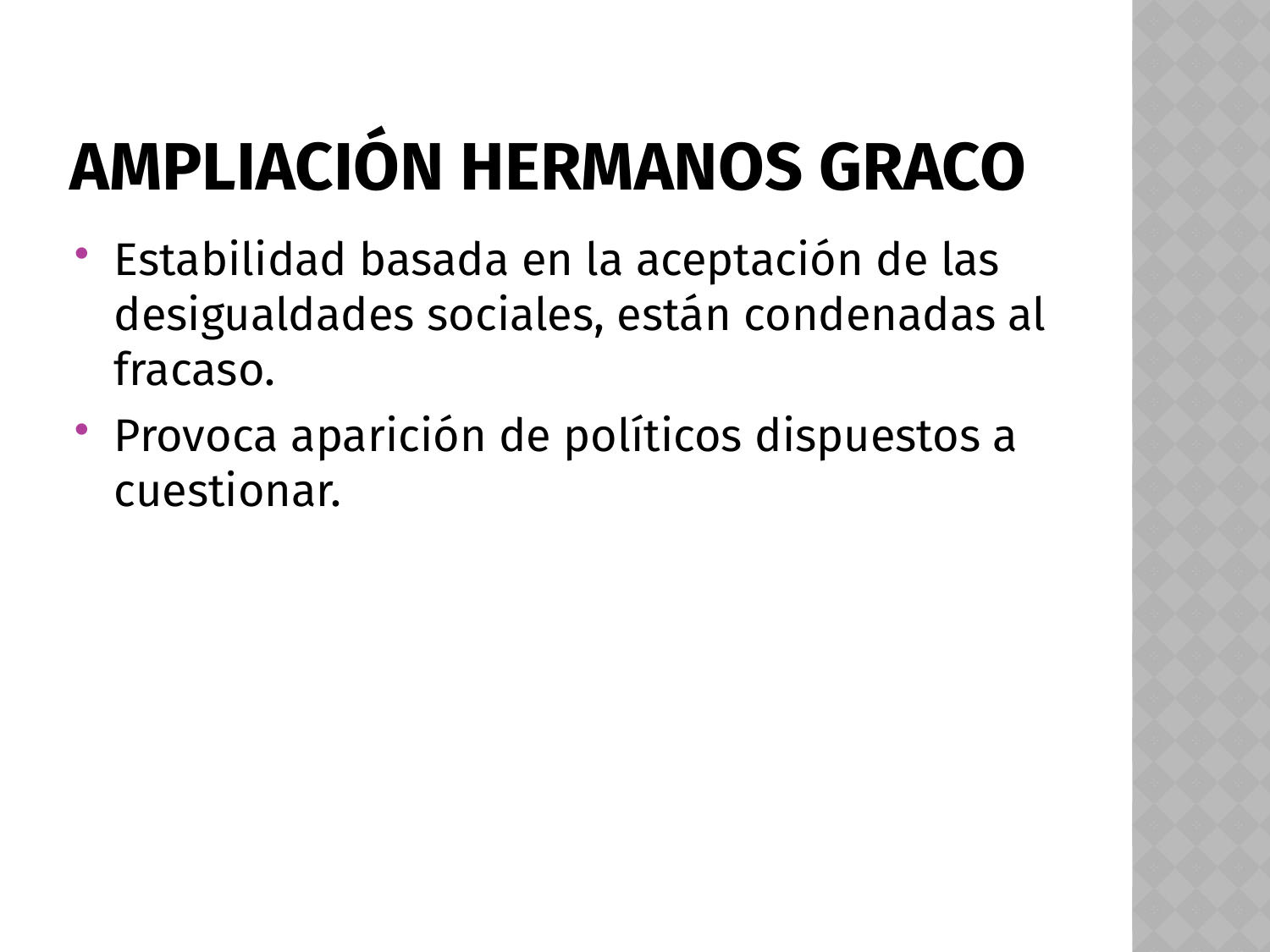

# Ampliación hermanos Graco
Estabilidad basada en la aceptación de las desigualdades sociales, están condenadas al fracaso.
Provoca aparición de políticos dispuestos a cuestionar.